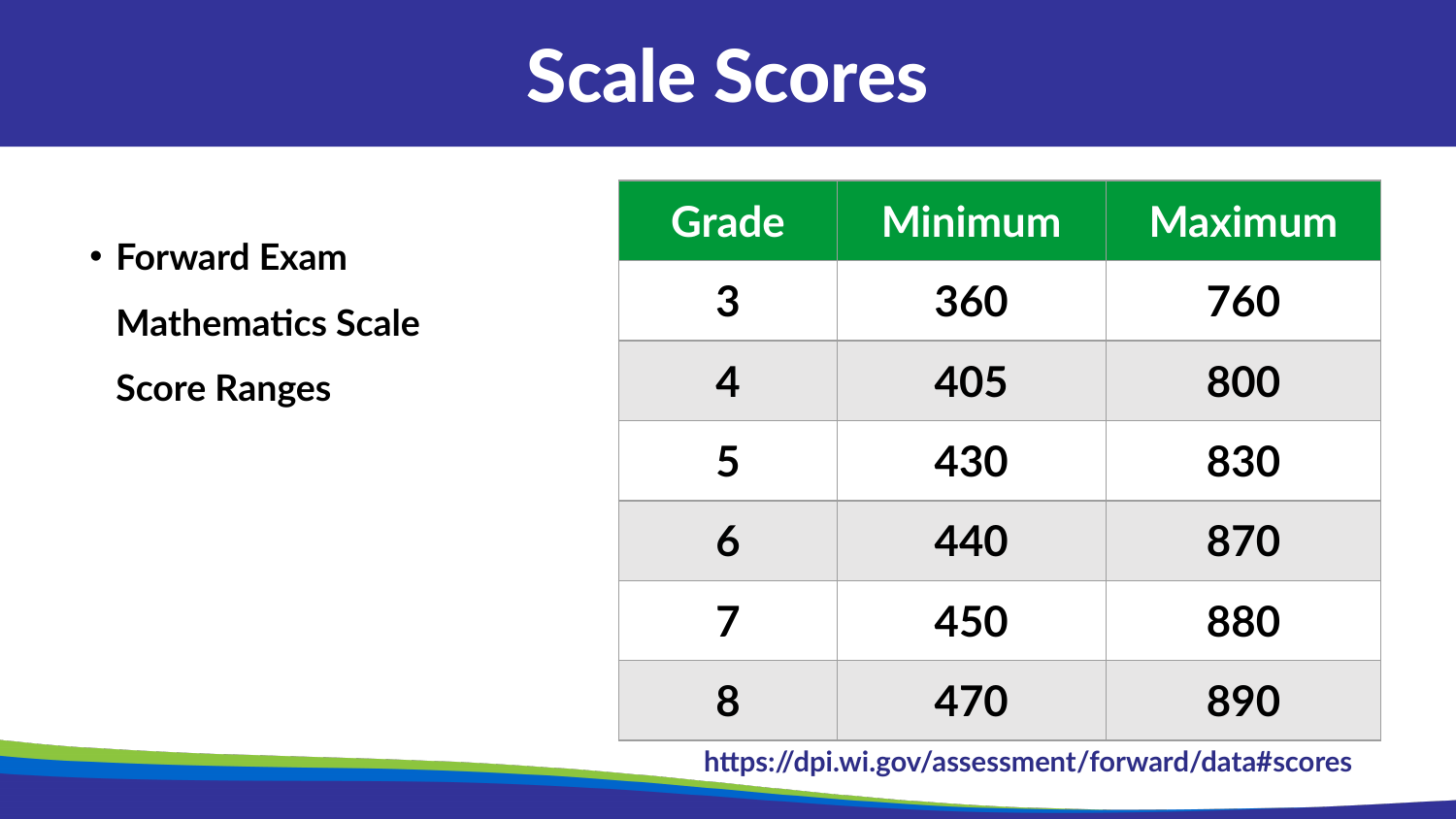

Scale Scores
| Grade | Minimum | Maximum |
| --- | --- | --- |
| 3 | 360 | 760 |
| 4 | 405 | 800 |
| 5 | 430 | 830 |
| 6 | 440 | 870 |
| 7 | 450 | 880 |
| 8 | 470 | 890 |
Forward Exam Mathematics Scale Score Ranges
https://dpi.wi.gov/assessment/forward/data#scores